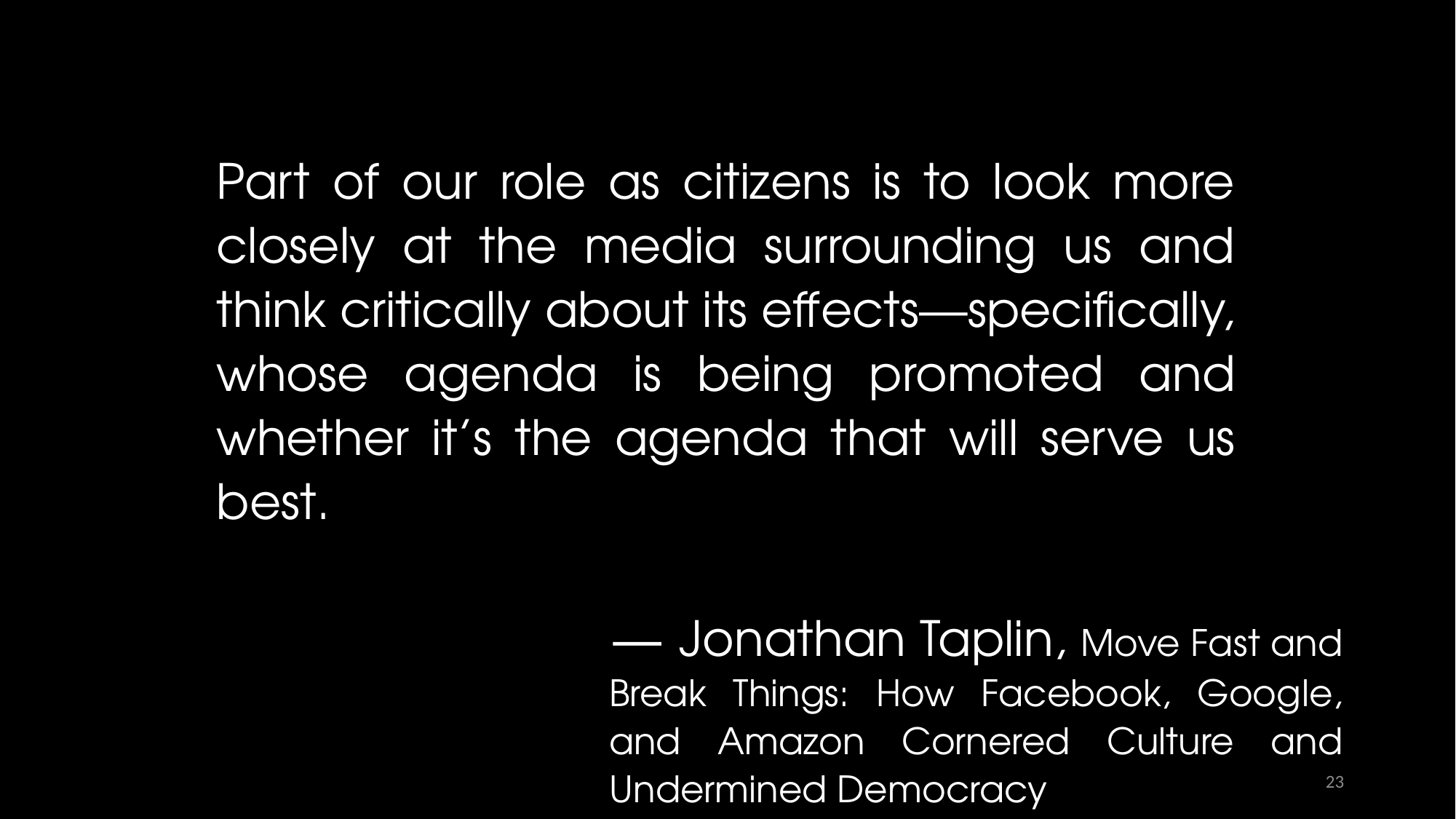

Part of our role as citizens is to look more closely at the media surrounding us and think critically about its effects—specifically, whose agenda is being promoted and whether it’s the agenda that will serve us best.
― Jonathan Taplin, Move Fast and Break Things: How Facebook, Google, and Amazon Cornered Culture and Undermined Democracy
23